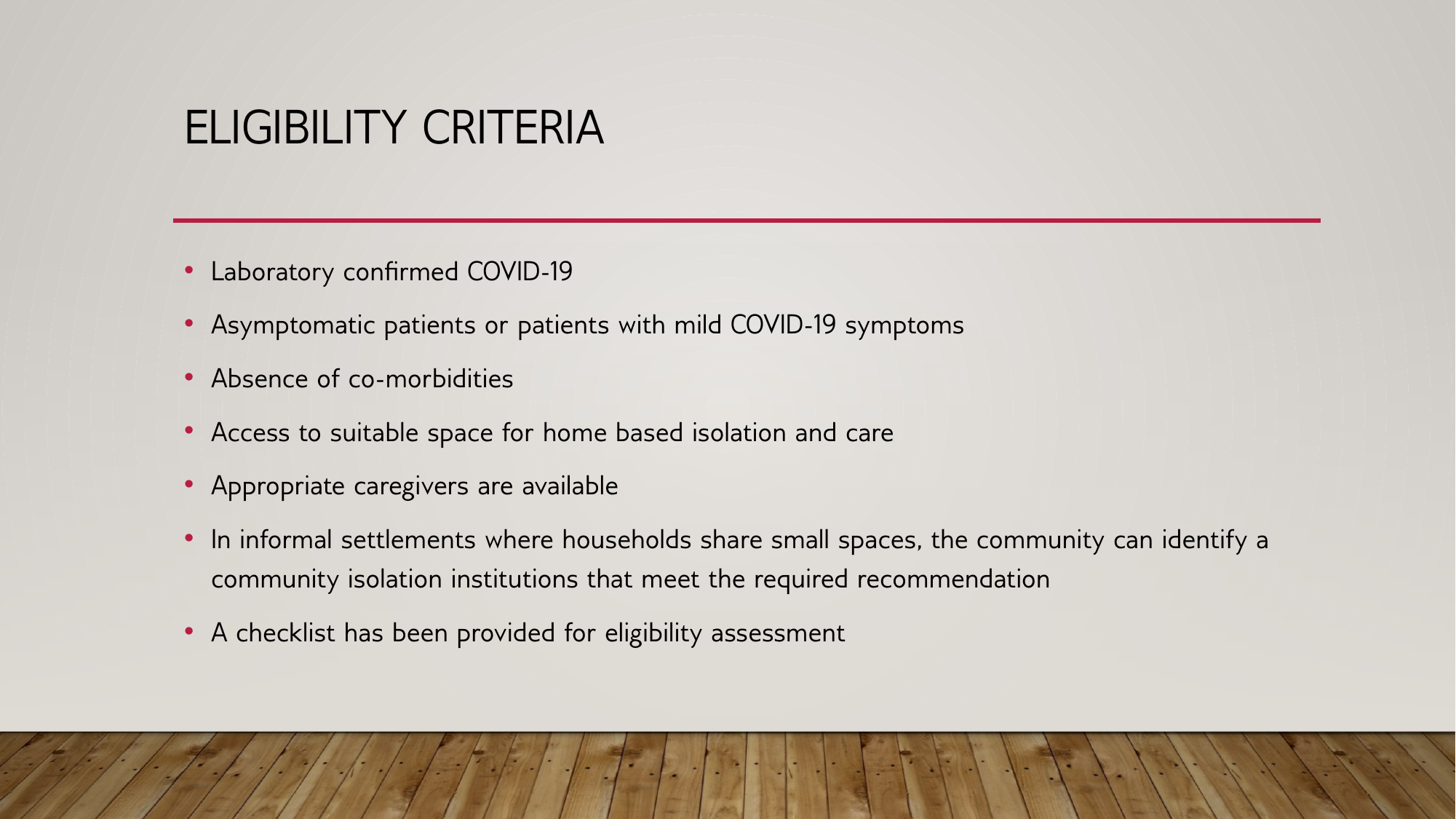

# Eligibility criteria
Laboratory confirmed COVID-19
Asymptomatic patients or patients with mild COVID-19 symptoms
Absence of co-morbidities
Access to suitable space for home based isolation and care
Appropriate caregivers are available
In informal settlements where households share small spaces, the community can identify a community isolation institutions that meet the required recommendation
A checklist has been provided for eligibility assessment